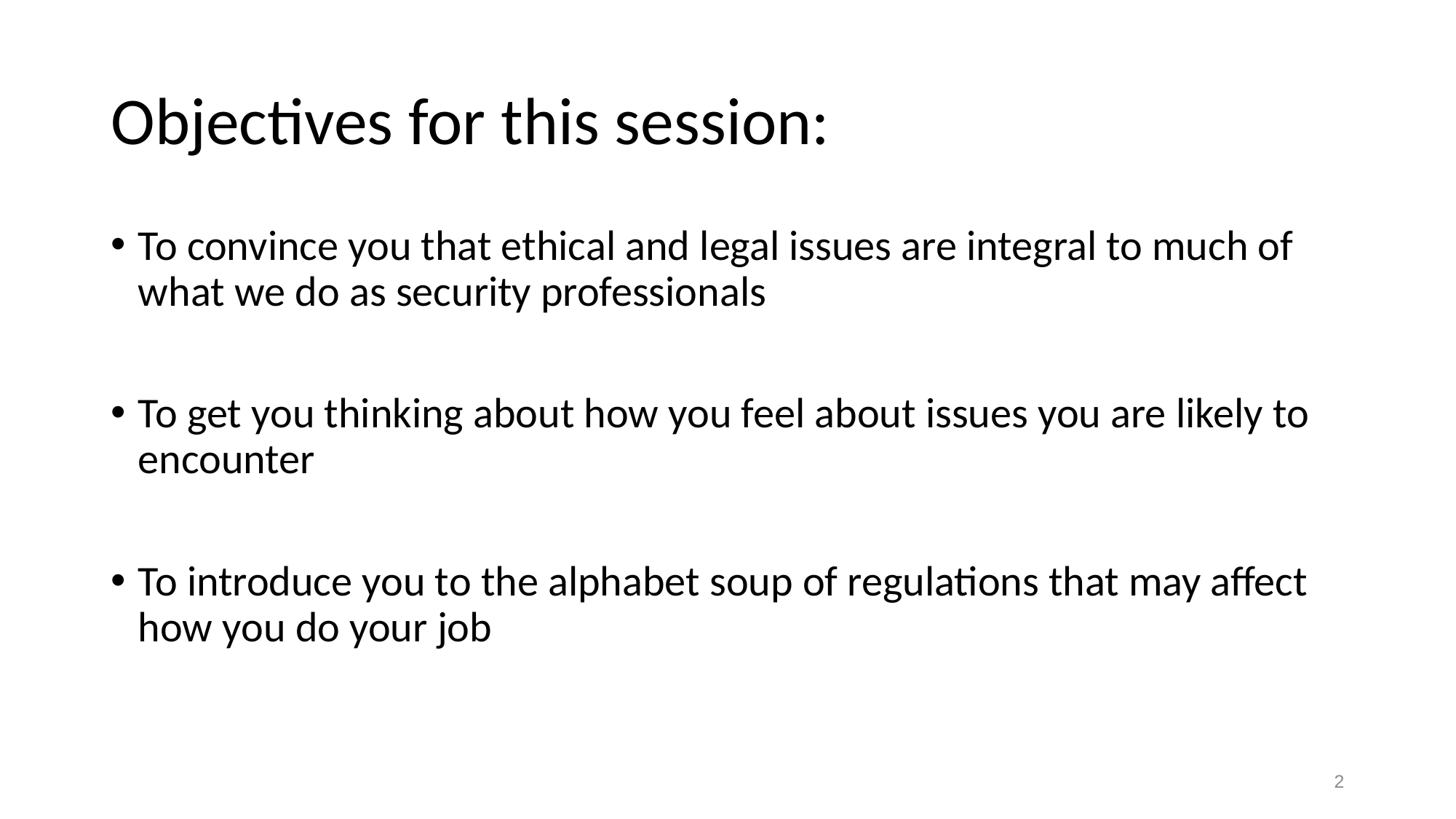

# Objectives for this session:
To convince you that ethical and legal issues are integral to much of what we do as security professionals

To get you thinking about how you feel about issues you are likely to encounter

To introduce you to the alphabet soup of regulations that may affect how you do your job
2